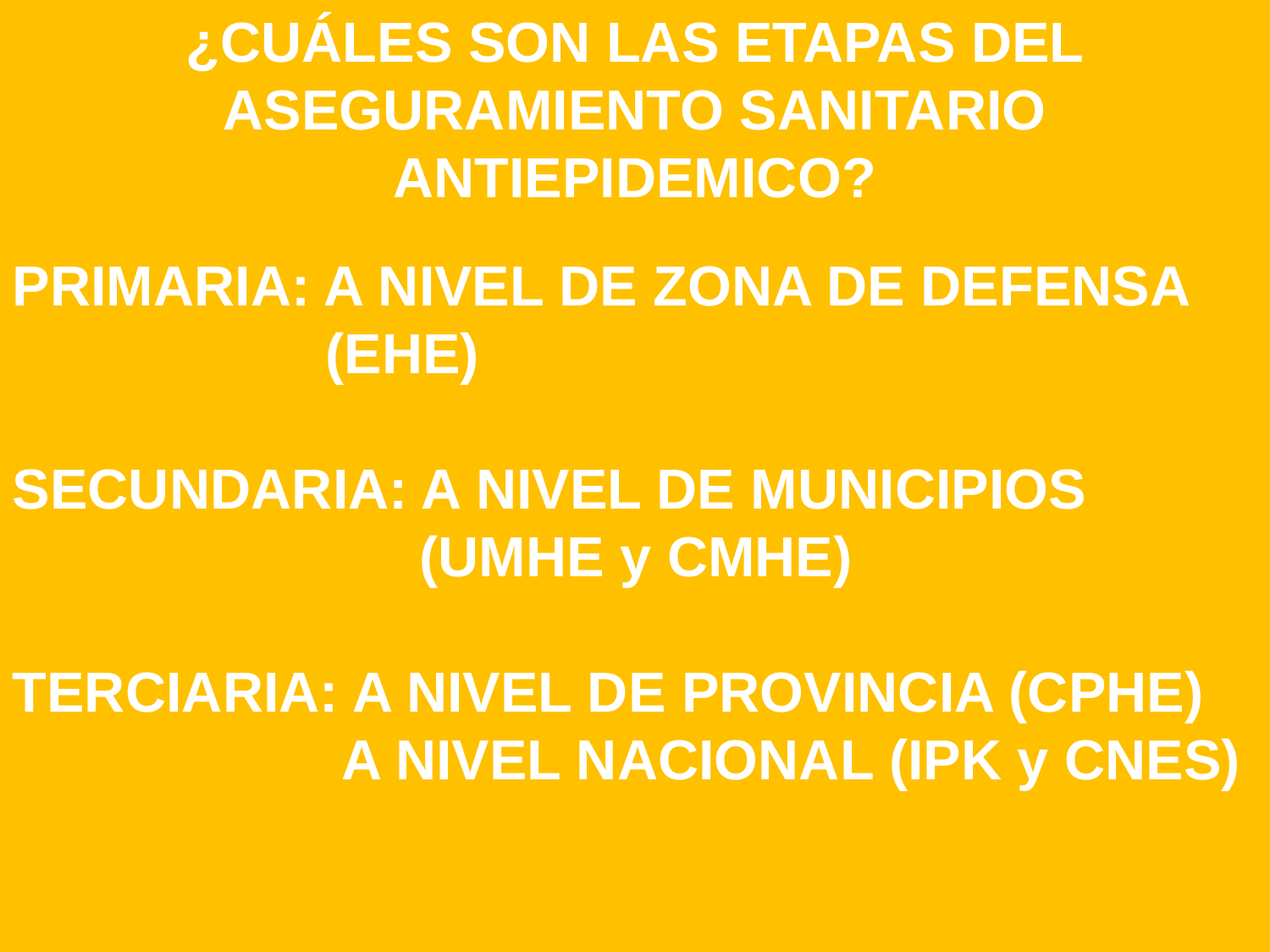

¿CUÁLES SON LAS ETAPAS DEL ASEGURAMIENTO SANITARIO ANTIEPIDEMICO?
PRIMARIA: A NIVEL DE ZONA DE DEFENSA
                    (EHE)

SECUNDARIA: A NIVEL DE MUNICIPIOS
                          (UMHE y CMHE)

TERCIARIA: A NIVEL DE PROVINCIA (CPHE)
                     A NIVEL NACIONAL (IPK y CNES)